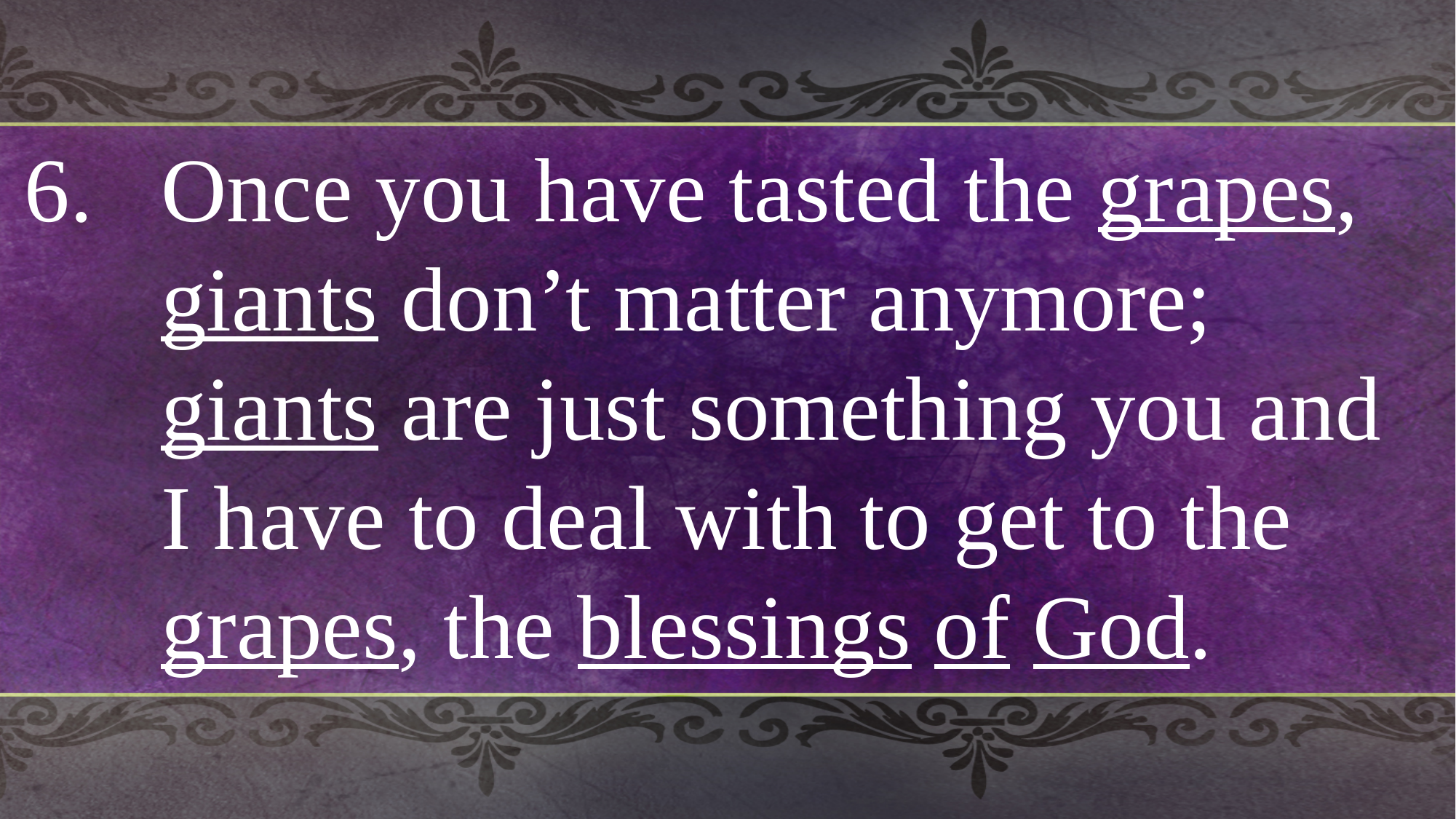

Once you have tasted the grapes, giants don’t matter anymore; giants are just something you and I have to deal with to get to the grapes, the blessings of God.